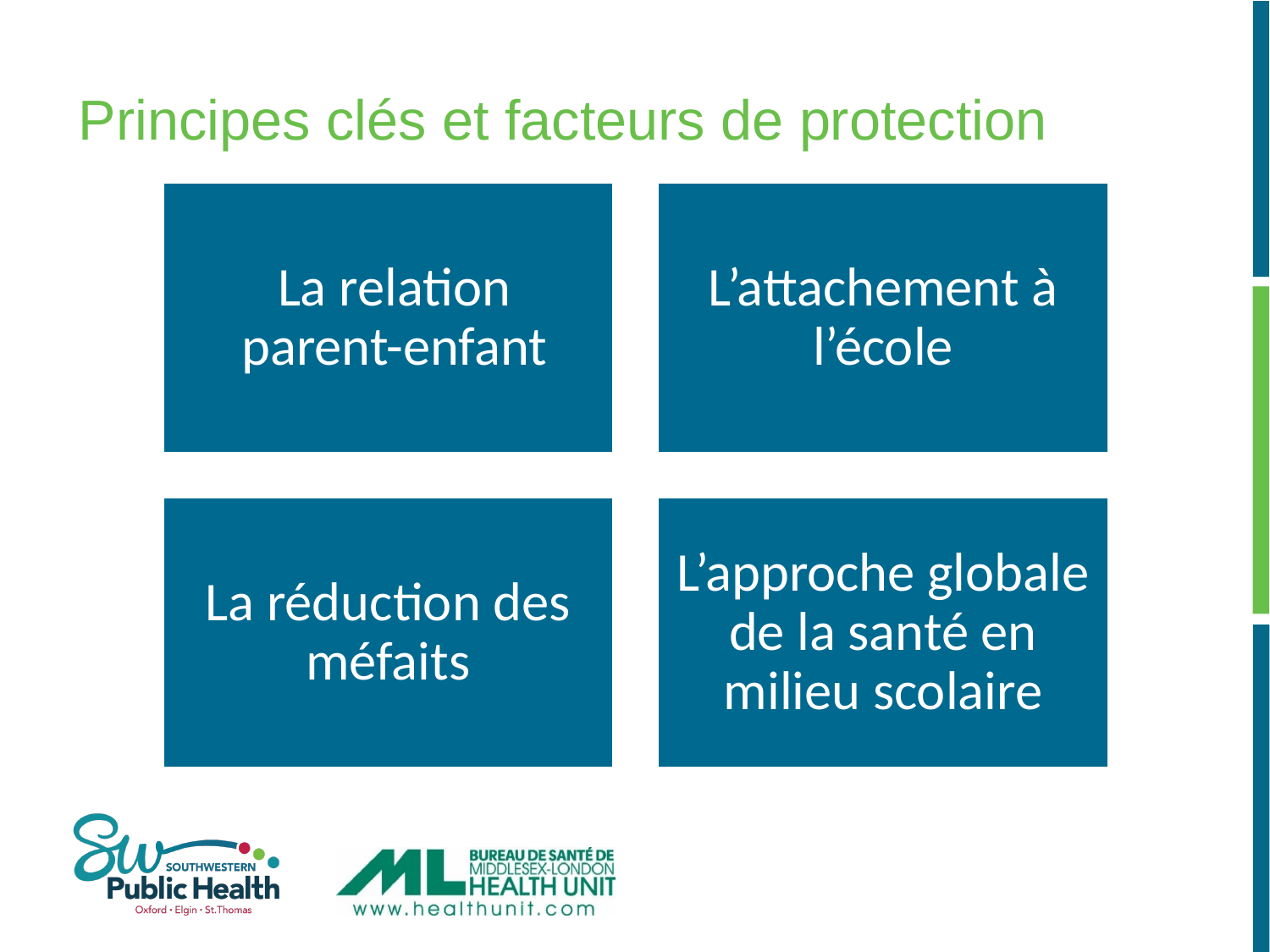

# Principes clés et facteurs de protection
La relation parent-enfant​
L’attachement à l’école​
La réduction des méfaits​
L’approche globale de la santé en milieu scolaire​